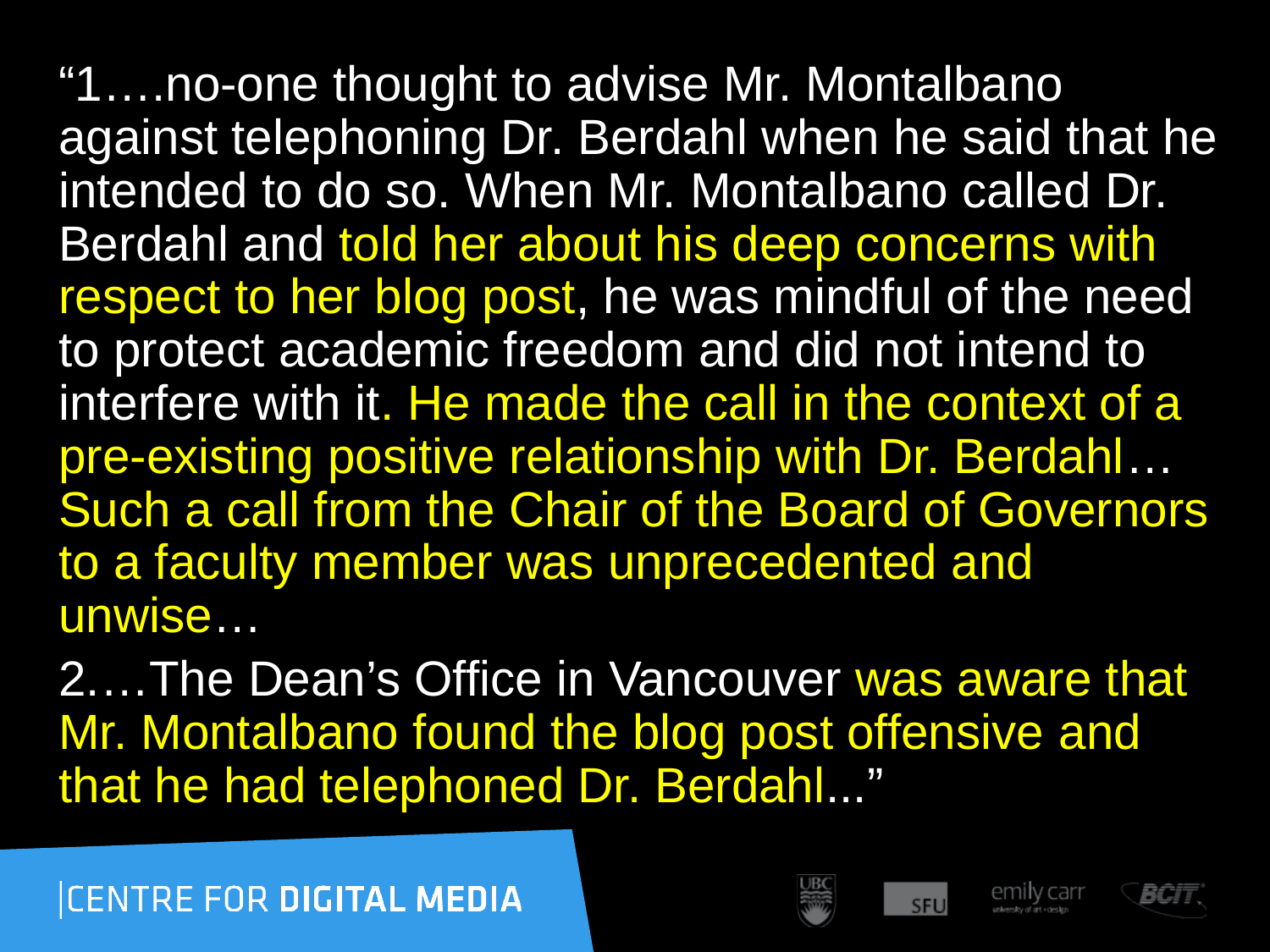

“1….no-one thought to advise Mr. Montalbano against telephoning Dr. Berdahl when he said that he intended to do so. When Mr. Montalbano called Dr. Berdahl and told her about his deep concerns with respect to her blog post, he was mindful of the need to protect academic freedom and did not intend to interfere with it. He made the call in the context of a pre-existing positive relationship with Dr. Berdahl…Such a call from the Chair of the Board of Governors to a faculty member was unprecedented and unwise…
2.…The Dean’s Office in Vancouver was aware that Mr. Montalbano found the blog post offensive and that he had telephoned Dr. Berdahl...”